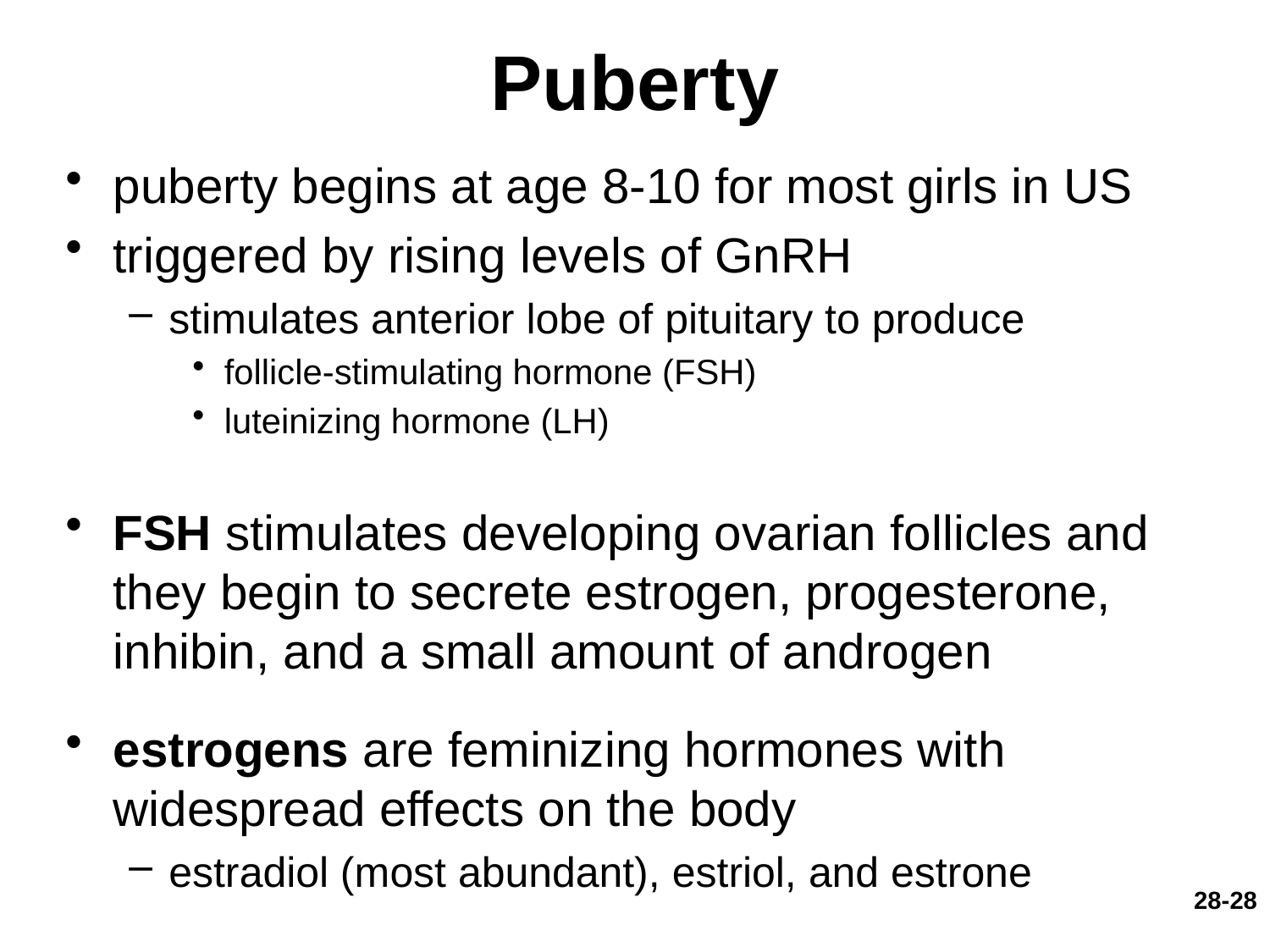

# Puberty
puberty begins at age 8-10 for most girls in US
triggered by rising levels of GnRH
stimulates anterior lobe of pituitary to produce
follicle-stimulating hormone (FSH)
luteinizing hormone (LH)

FSH stimulates developing ovarian follicles and they begin to secrete estrogen, progesterone, inhibin, and a small amount of androgen

estrogens are feminizing hormones with widespread effects on the body
estradiol (most abundant), estriol, and estrone
28-28